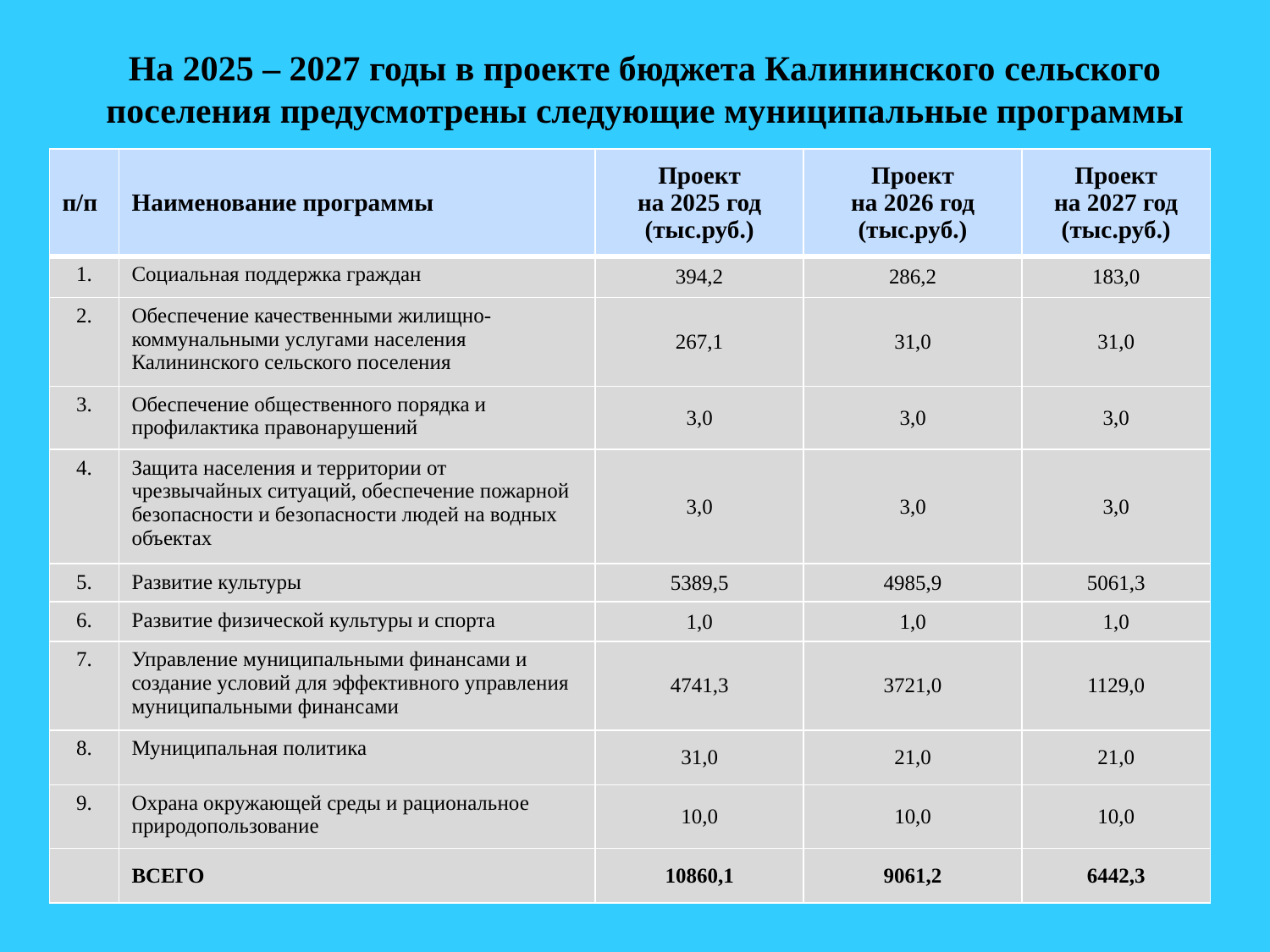

На 2025 – 2027 годы в проекте бюджета Калининского сельского поселения предусмотрены следующие муниципальные программы
| п/п | Наименование программы | Проект на 2025 год (тыс.руб.) | Проект на 2026 год (тыс.руб.) | Проект на 2027 год (тыс.руб.) |
| --- | --- | --- | --- | --- |
| 1. | Социальная поддержка граждан | 394,2 | 286,2 | 183,0 |
| 2. | Обеспечение качественными жилищно-коммунальными услугами населения Калининского сельского поселения | 267,1 | 31,0 | 31,0 |
| 3. | Обеспечение общественного порядка и профилактика правонарушений | 3,0 | 3,0 | 3,0 |
| 4. | Защита населения и территории от чрезвычайных ситуаций, обеспечение пожарной безопасности и безопасности людей на водных объектах | 3,0 | 3,0 | 3,0 |
| 5. | Развитие культуры | 5389,5 | 4985,9 | 5061,3 |
| 6. | Развитие физической культуры и спорта | 1,0 | 1,0 | 1,0 |
| 7. | Управление муниципальными финансами и создание условий для эффективного управления муниципальными финансами | 4741,3 | 3721,0 | 1129,0 |
| 8. | Муниципальная политика | 31,0 | 21,0 | 21,0 |
| 9. | Охрана окружающей среды и рациональное природопользование | 10,0 | 10,0 | 10,0 |
|  | ВСЕГО | 10860,1 | 9061,2 | 6442,3 |